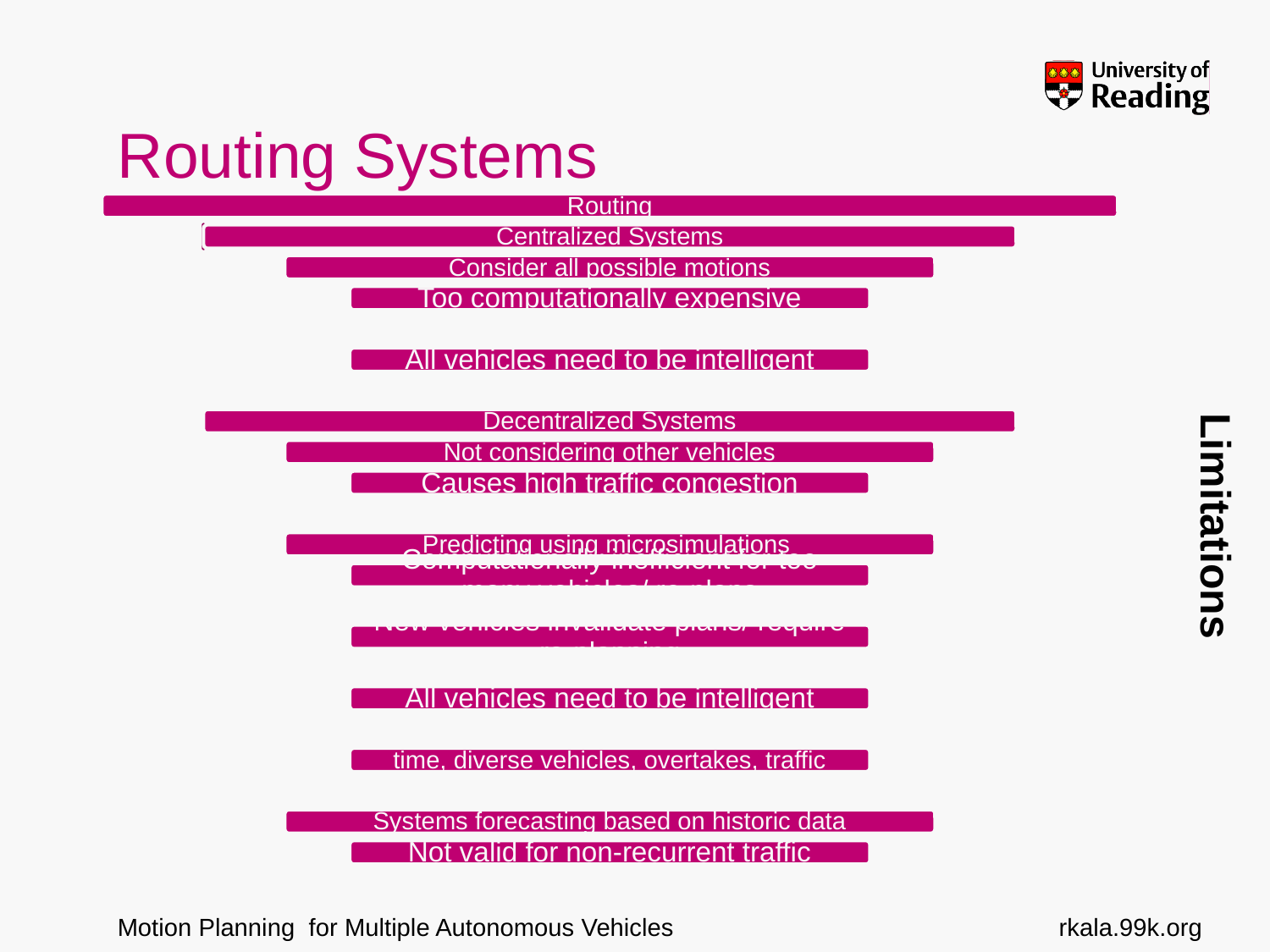

# Routing Systems
Centralized Systems
Too computationally expensive
Decentralized Systems
Not considering other vehicles
Predicting using microsimulations
Systems forecasting based on historic data
Consider all possible motions
Causes high traffic congestion
Not valid for non-recurrent traffic
Computationally inefficient for too many vehicles/ re-plans
New vehicles invalidate plans/ require re-planning
All vehicles need to be intelligent
All vehicles need to be intelligent
Simulation uncertainties become large with time, diverse vehicles, overtakes, traffic signals
Routing
Limitations
rkala.99k.org